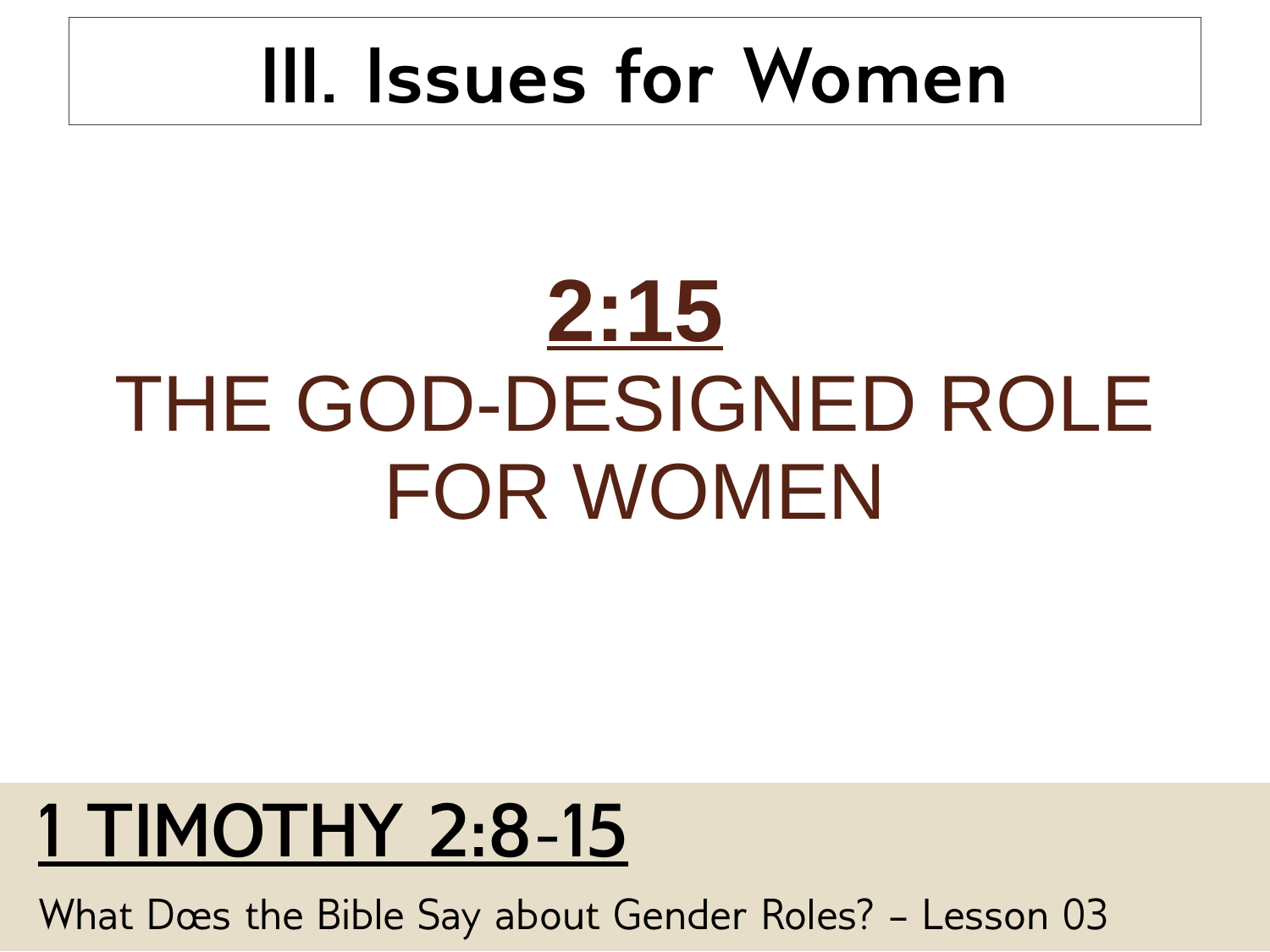

III. Issues for Women
2:15
The God-Designed Role for Women
# 1 Timothy 2:8-15
What Does the Bible Say about Gender Roles? – Lesson 03